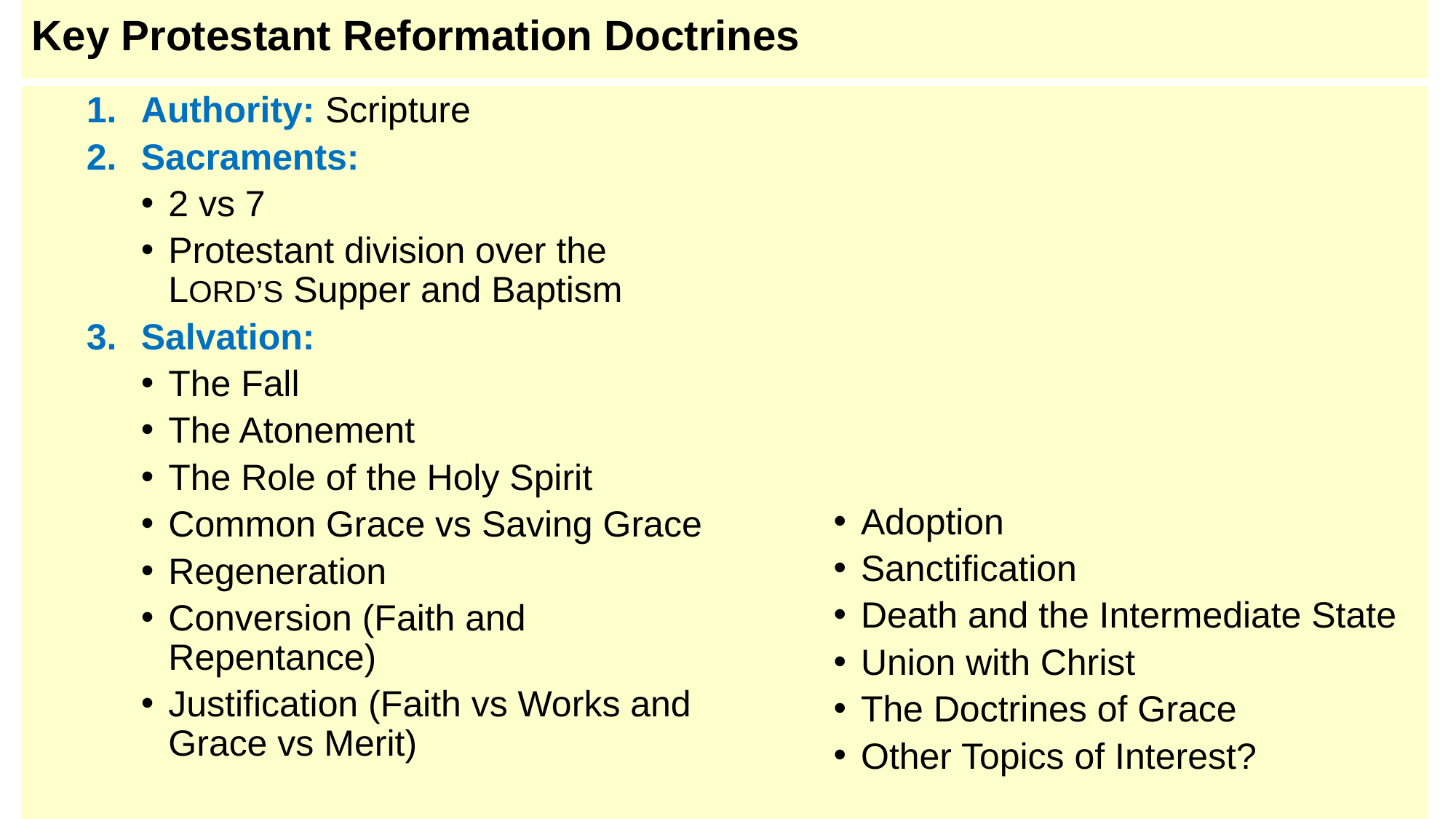

# Key Protestant Reformation Doctrines
Authority: Scripture
Sacraments:
2 vs 7
Protestant division over the LORD’S Supper and Baptism
Salvation:
The Fall
The Atonement
The Role of the Holy Spirit
Common Grace vs Saving Grace
Regeneration
Conversion (Faith and Repentance)
Justification (Faith vs Works and Grace vs Merit)

Adoption
Sanctification
Death and the Intermediate State
Union with Christ
The Doctrines of Grace
Other Topics of Interest?